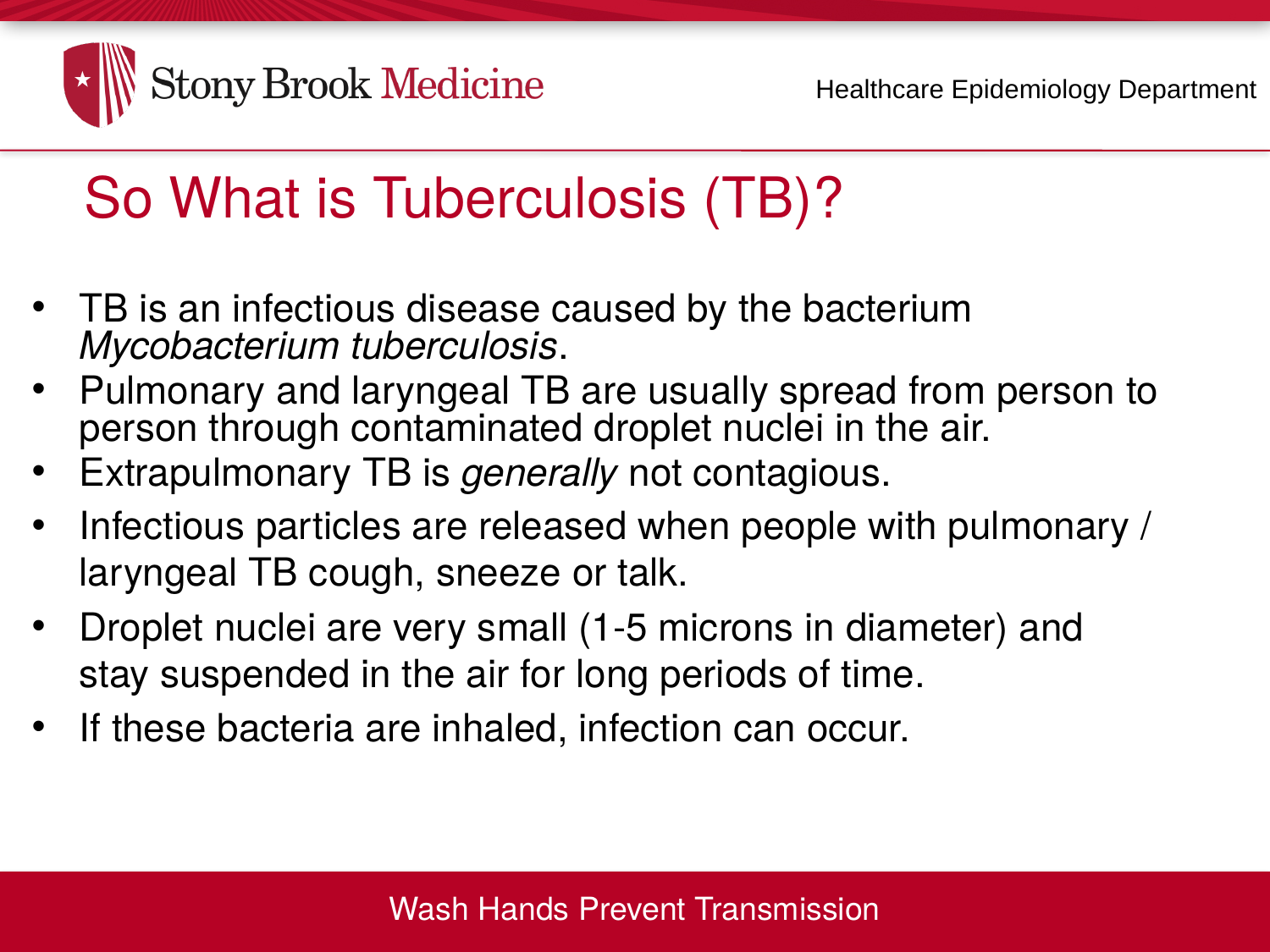

Healthcare Epidemiology Department
So, What is TB?
So What is Tuberculosis (TB)?
TB is an infectious disease caused by the bacterium Mycobacterium tuberculosis.
Pulmonary and laryngeal TB are usually spread from person to person through contaminated droplet nuclei in the air.
Extrapulmonary TB is generally not contagious.
Infectious particles are released when people with pulmonary / laryngeal TB cough, sneeze or talk.
Droplet nuclei are very small (1-5 microns in diameter) and stay suspended in the air for long periods of time.
If these bacteria are inhaled, infection can occur.

Wash Hands Prevent Transmission